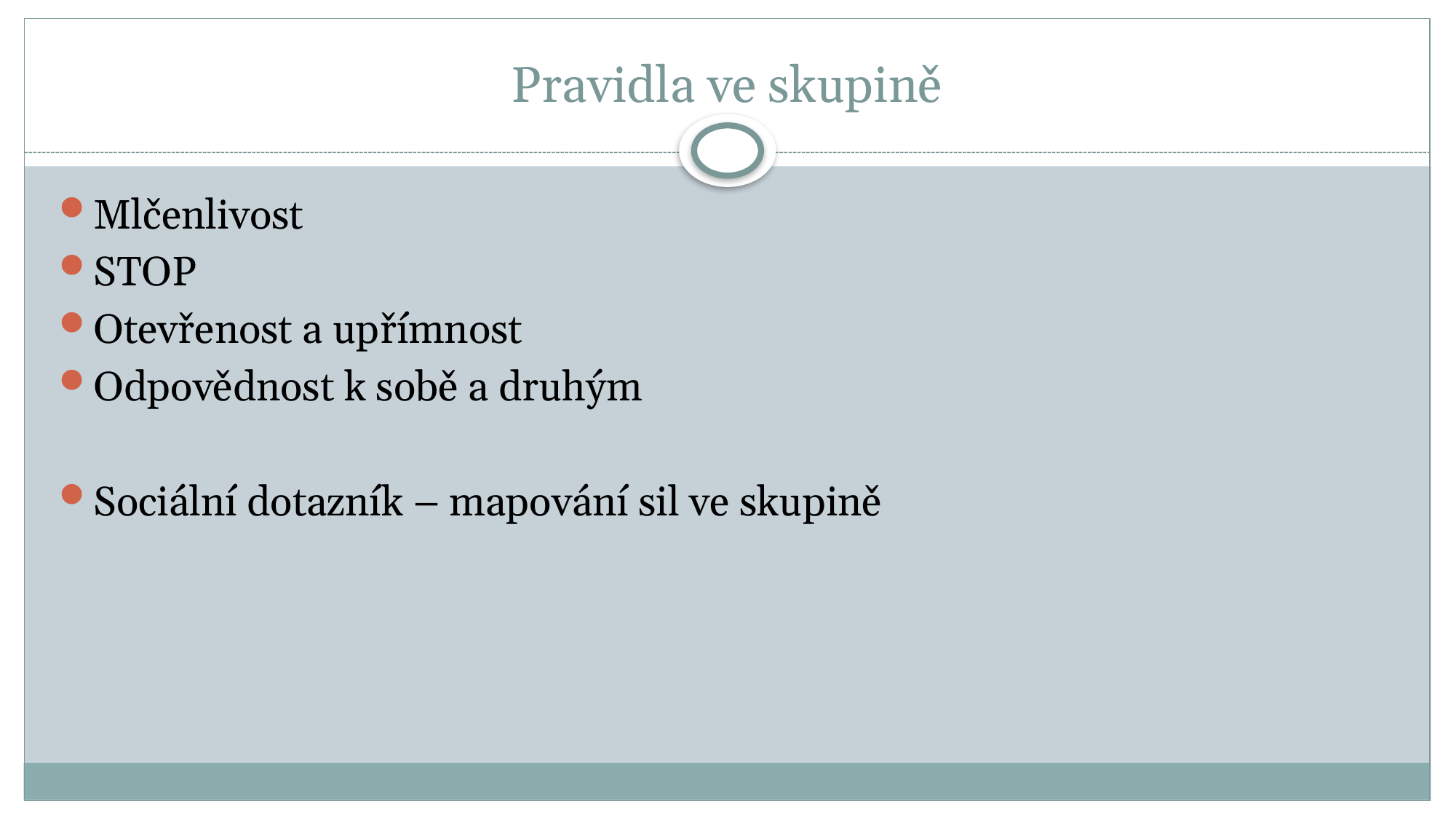

# Pravidla ve skupině
Mlčenlivost
STOP
Otevřenost a upřímnost
Odpovědnost k sobě a druhým

Sociální dotazník – mapování sil ve skupině